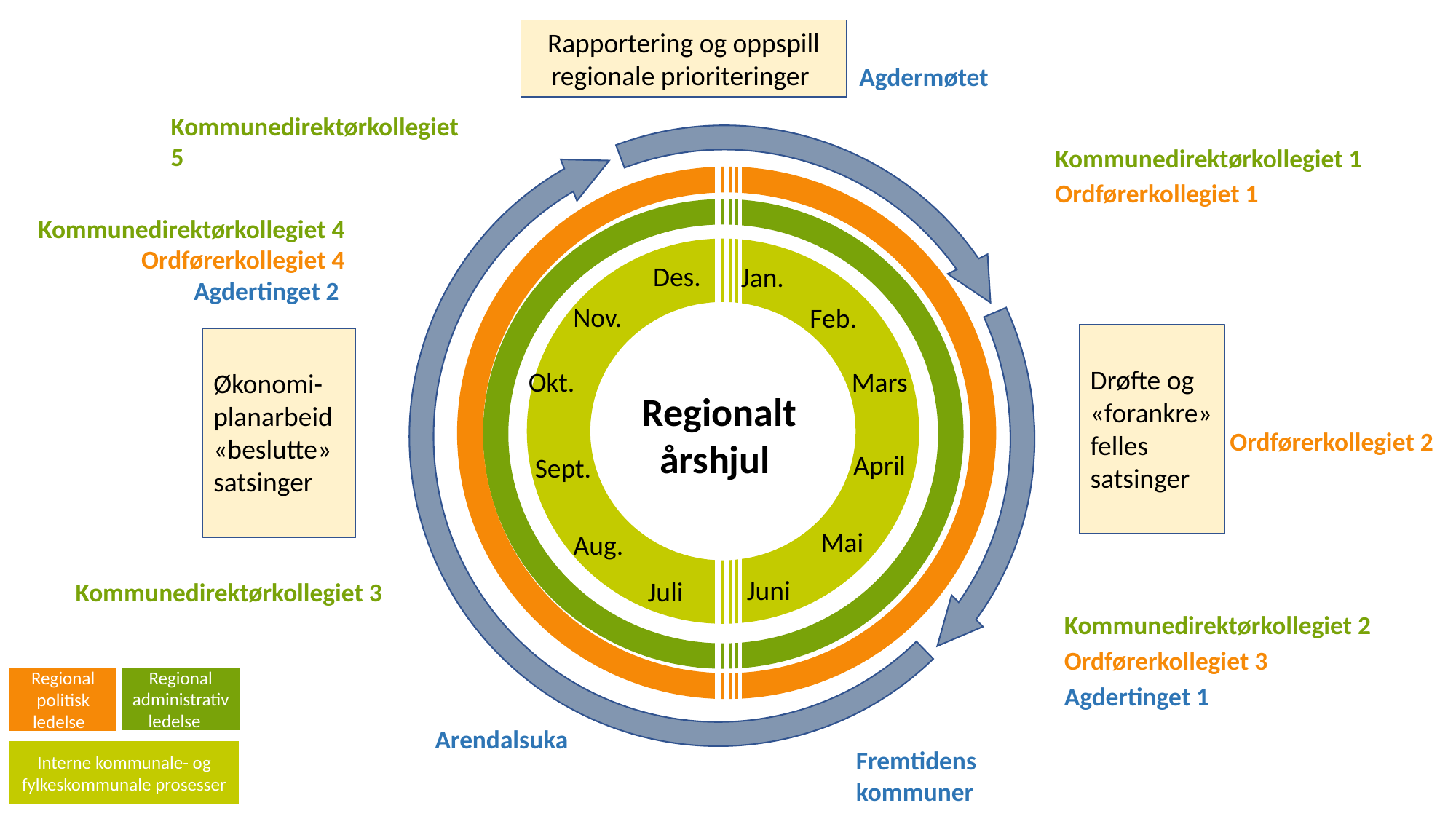

Rapportering og oppspill regionale prioriteringer
Agdermøtet
Kommunedirektørkollegiet 5

Kommunedirektørkollegiet 1
Ordførerkollegiet 1

Kommunedirektørkollegiet 4
Ordførerkollegiet 4
Agdertinget 2

Des.
Jan.
Nov.
Feb.

Drøfte og  «forankre» felles satsinger

Økonomi- planarbeid  «beslutte»
satsinger

Okt.
Mars
Regionalt årshjul
Ordførerkollegiet 2

April
Sept.
Mai
Aug.
Kommunedirektørkollegiet 3
Juni
Juli
Kommunedirektørkollegiet 2 Ordførerkollegiet 3
Agdertinget 1
Regional administrativ ledelse
Regional politisk ledelse
Interne kommunale- og fylkeskommunale prosesser
Arendalsuka
Fremtidens
kommuner